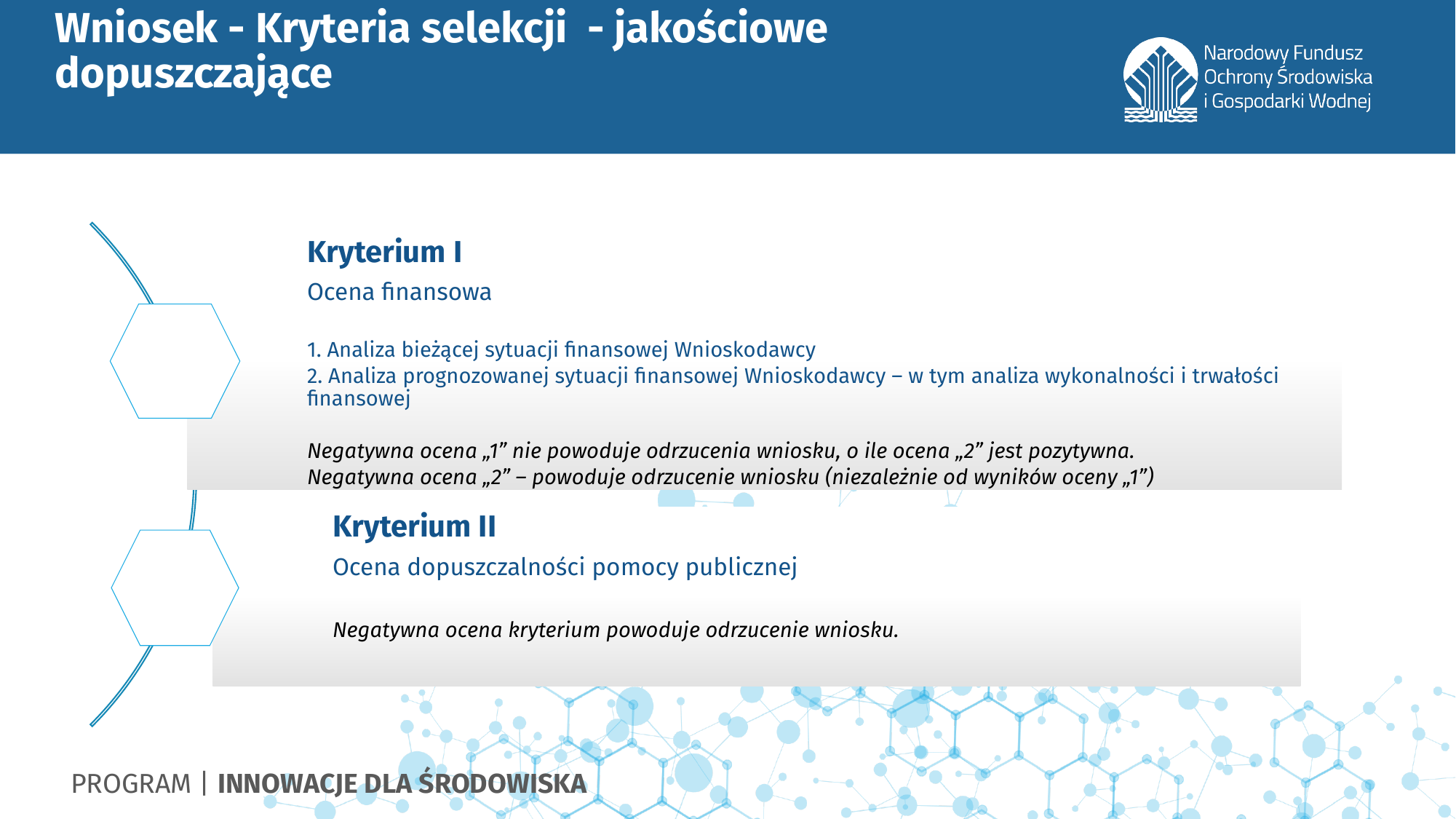

# Wniosek - Kryteria selekcji  - jakościowe  dopuszczające
Kryterium I
Ocena finansowa

1. Analiza bieżącej sytuacji finansowej Wnioskodawcy
2. Analiza prognozowanej sytuacji finansowej Wnioskodawcy – w tym analiza wykonalności i trwałości   finansowej

Negatywna ocena „1” nie powoduje odrzucenia wniosku, o ile ocena „2” jest pozytywna.
Negatywna ocena „2” – powoduje odrzucenie wniosku (niezależnie od wyników oceny „1”)
Kryterium II
Ocena dopuszczalności pomocy publicznej

Negatywna ocena kryterium powoduje odrzucenie wniosku.

PROGRAM | INNOWACJE DLA ŚRODOWISKA